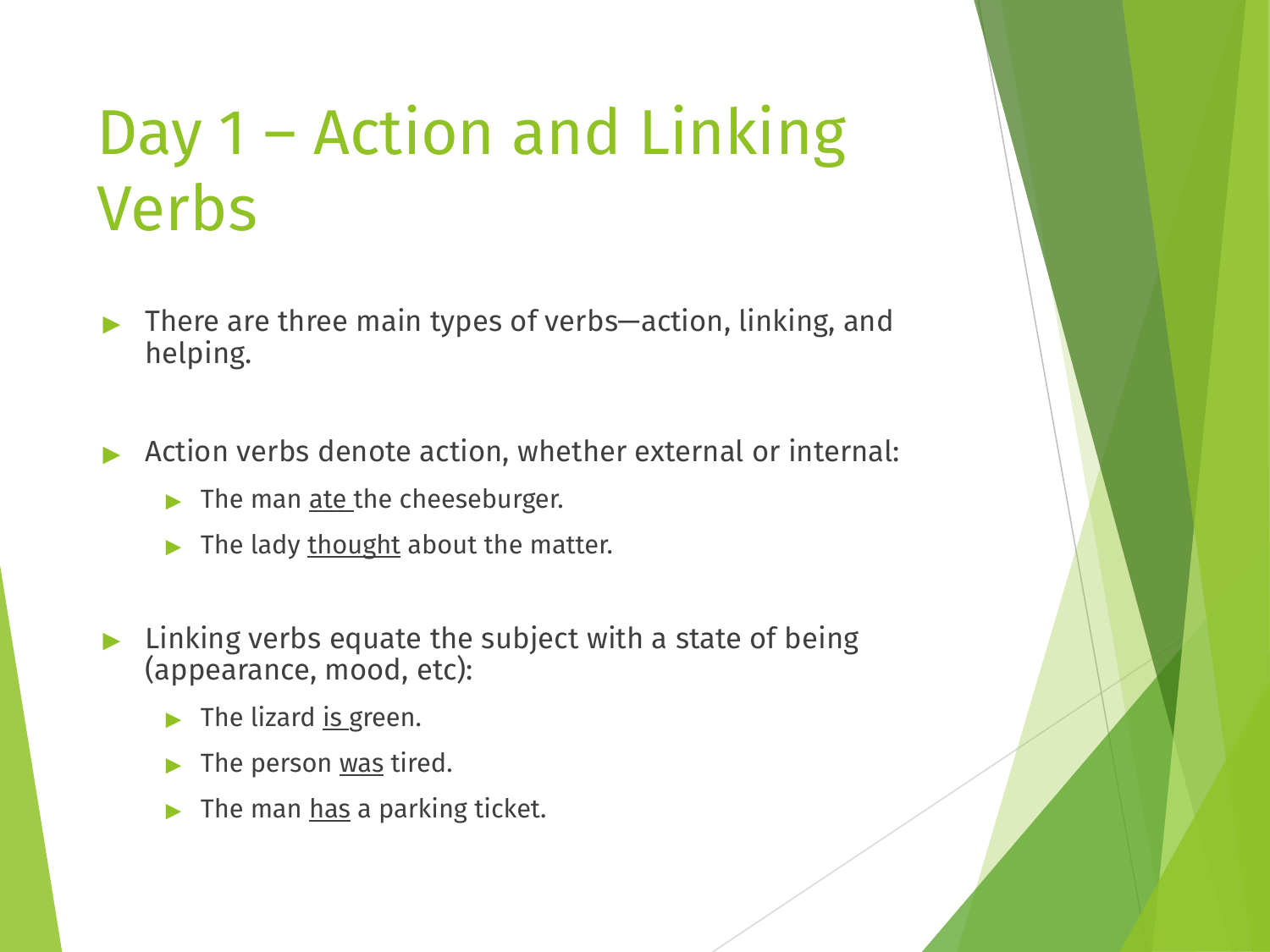

# Day 1 – Action and Linking Verbs
There are three main types of verbs—action, linking, and helping.

Action verbs denote action, whether external or internal:
The man ate the cheeseburger.
The lady thought about the matter.

Linking verbs equate the subject with a state of being (appearance, mood, etc):
The lizard is green.
The person was tired.
The man has a parking ticket.